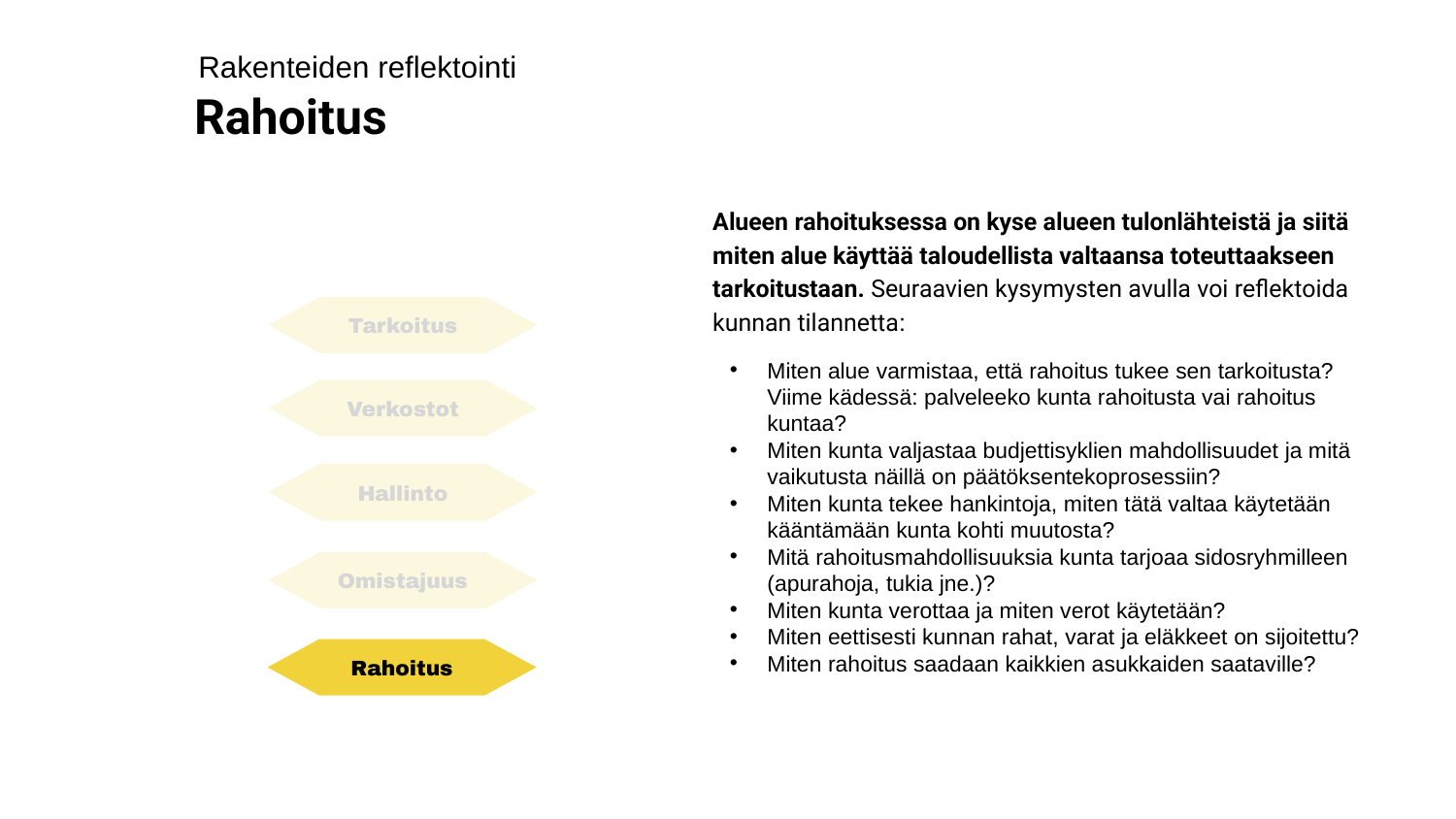

Rakenteiden reflektointi
Rahoitus

Alueen rahoituksessa on kyse alueen tulonlähteistä ja siitä miten alue käyttää taloudellista valtaansa toteuttaakseen tarkoitustaan. Seuraavien kysymysten avulla voi reflektoida kunnan tilannetta:
Miten alue varmistaa, että rahoitus tukee sen tarkoitusta? Viime kädessä: palveleeko kunta rahoitusta vai rahoitus kuntaa?
Miten kunta valjastaa budjettisyklien mahdollisuudet ja mitä vaikutusta näillä on päätöksentekoprosessiin?
Miten kunta tekee hankintoja, miten tätä valtaa käytetään kääntämään kunta kohti muutosta?
Mitä rahoitusmahdollisuuksia kunta tarjoaa sidosryhmilleen (apurahoja, tukia jne.)?
Miten kunta verottaa ja miten verot käytetään?
Miten eettisesti kunnan rahat, varat ja eläkkeet on sijoitettu?
Miten rahoitus saadaan kaikkien asukkaiden saataville?
Tarkoitus
Verkostot
Hallinto
Omistajuus
Rahoitus